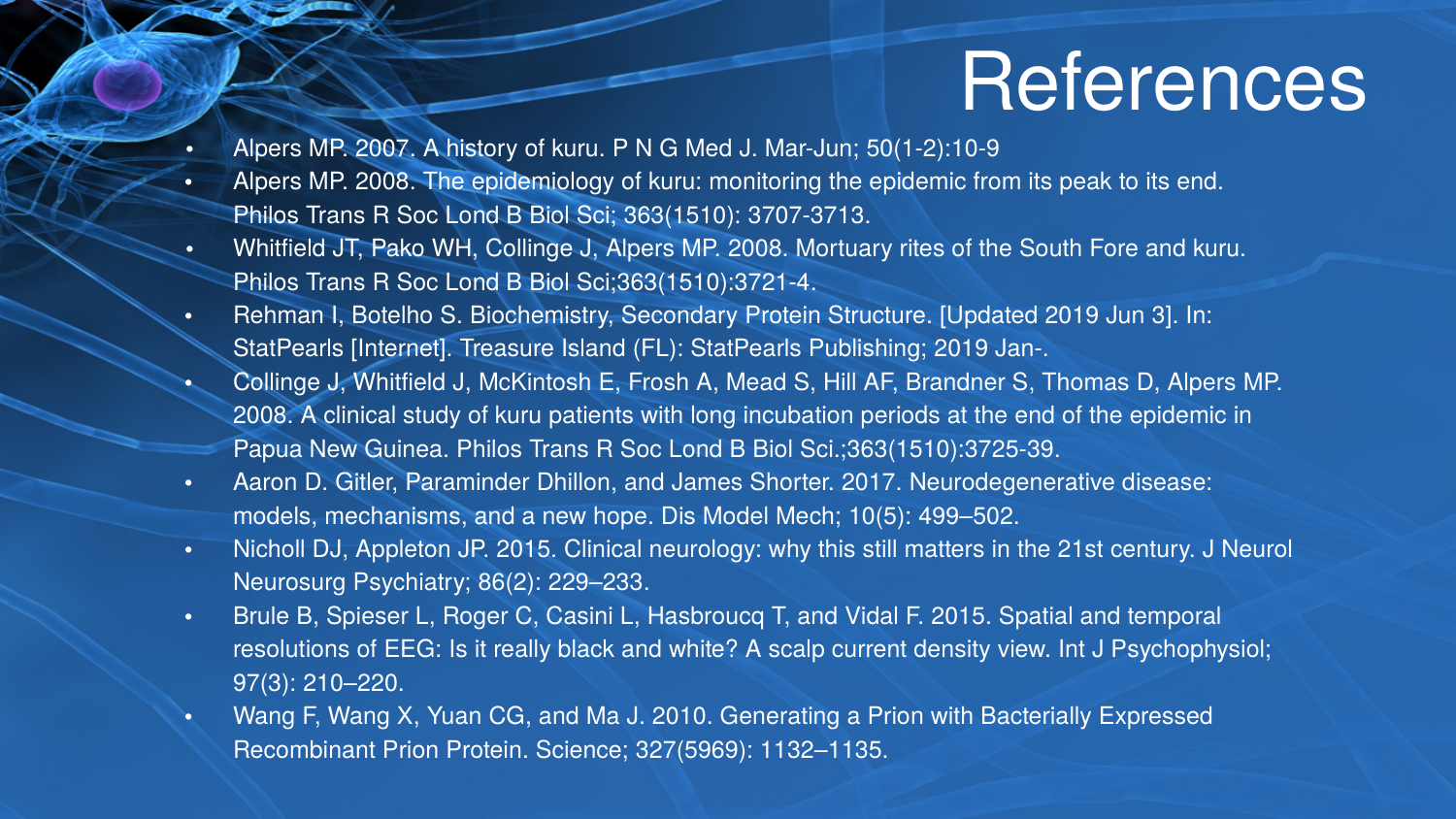

# References
Alpers MP. 2007. A history of kuru. P N G Med J. Mar-Jun; 50(1-2):10-9
Alpers MP. 2008. The epidemiology of kuru: monitoring the epidemic from its peak to its end. Philos Trans R Soc Lond B Biol Sci; 363(1510): 3707-3713.
Whitfield JT, Pako WH, Collinge J, Alpers MP. 2008. Mortuary rites of the South Fore and kuru. Philos Trans R Soc Lond B Biol Sci;363(1510):3721-4.
Rehman I, Botelho S. Biochemistry, Secondary Protein Structure. [Updated 2019 Jun 3]. In: StatPearls [Internet]. Treasure Island (FL): StatPearls Publishing; 2019 Jan-.
Collinge J, Whitfield J, McKintosh E, Frosh A, Mead S, Hill AF, Brandner S, Thomas D, Alpers MP. 2008. A clinical study of kuru patients with long incubation periods at the end of the epidemic in Papua New Guinea. Philos Trans R Soc Lond B Biol Sci.;363(1510):3725-39.
Aaron D. Gitler, Paraminder Dhillon, and James Shorter. 2017. Neurodegenerative disease: models, mechanisms, and a new hope. Dis Model Mech; 10(5): 499–502.
Nicholl DJ, Appleton JP. 2015. Clinical neurology: why this still matters in the 21st century. J Neurol Neurosurg Psychiatry; 86(2): 229–233.
Brule B, Spieser L, Roger C, Casini L, Hasbroucq T, and Vidal F. 2015. Spatial and temporal resolutions of EEG: Is it really black and white? A scalp current density view. Int J Psychophysiol; 97(3): 210–220.
Wang F, Wang X, Yuan CG, and Ma J. 2010. Generating a Prion with Bacterially Expressed Recombinant Prion Protein. Science; 327(5969): 1132–1135.